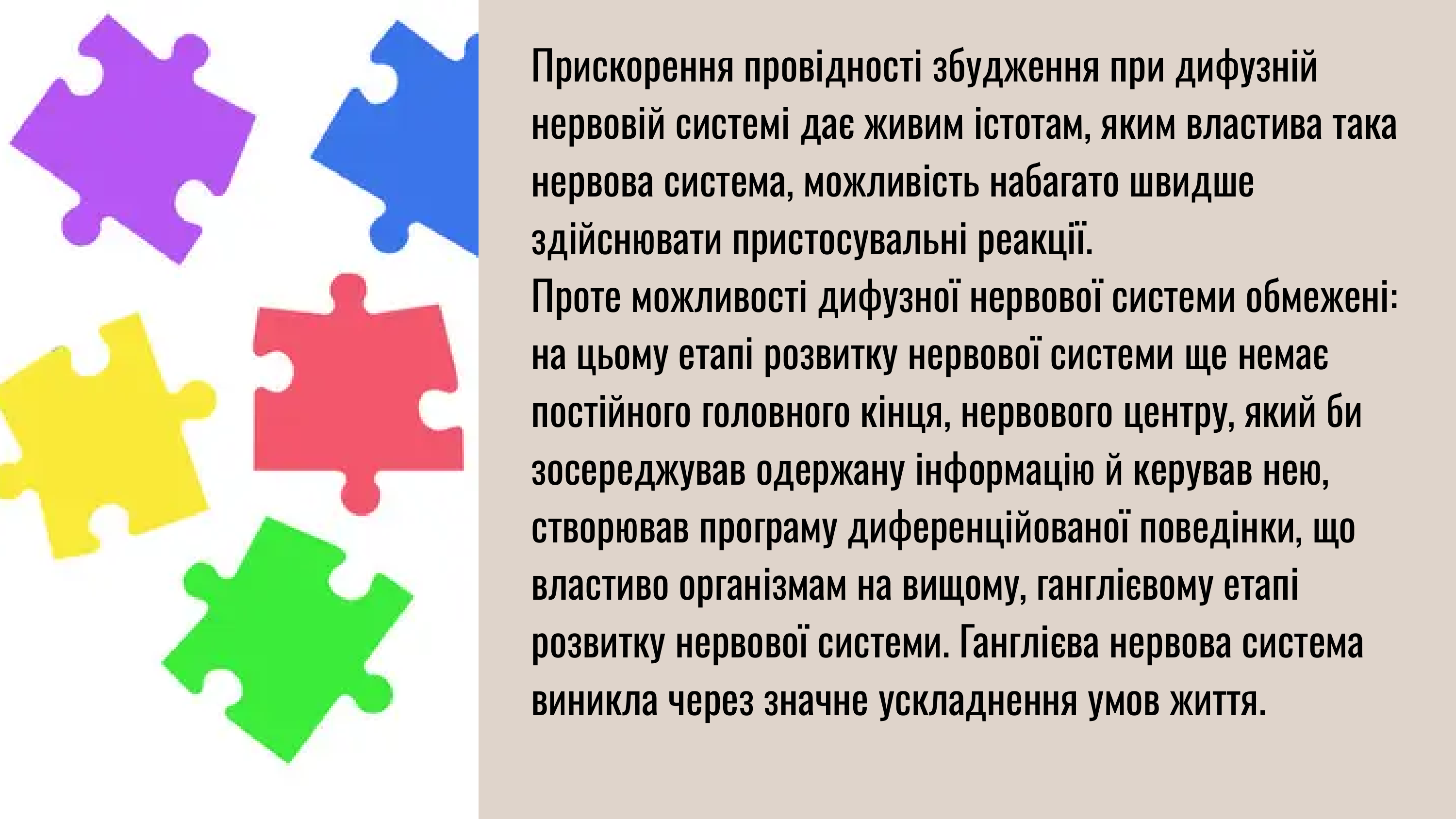

Прискорення провідності збудження при дифузній нервовій системі дає живим істотам, яким властива така нервова система, можливість набагато швидше здійснювати пристосувальні реакції.
Проте можливості дифузної нервової системи обмежені: на цьому етапі розвитку нервової системи ще немає постійного головного кінця, нервового центру, який би зосереджував одержану інформацію й керував нею, створював програму диференційованої поведінки, що властиво організмам на вищому, ганглієвому етапі розвитку нервової системи. Ганглієва нервова система виникла через значне ускладнення умов життя.